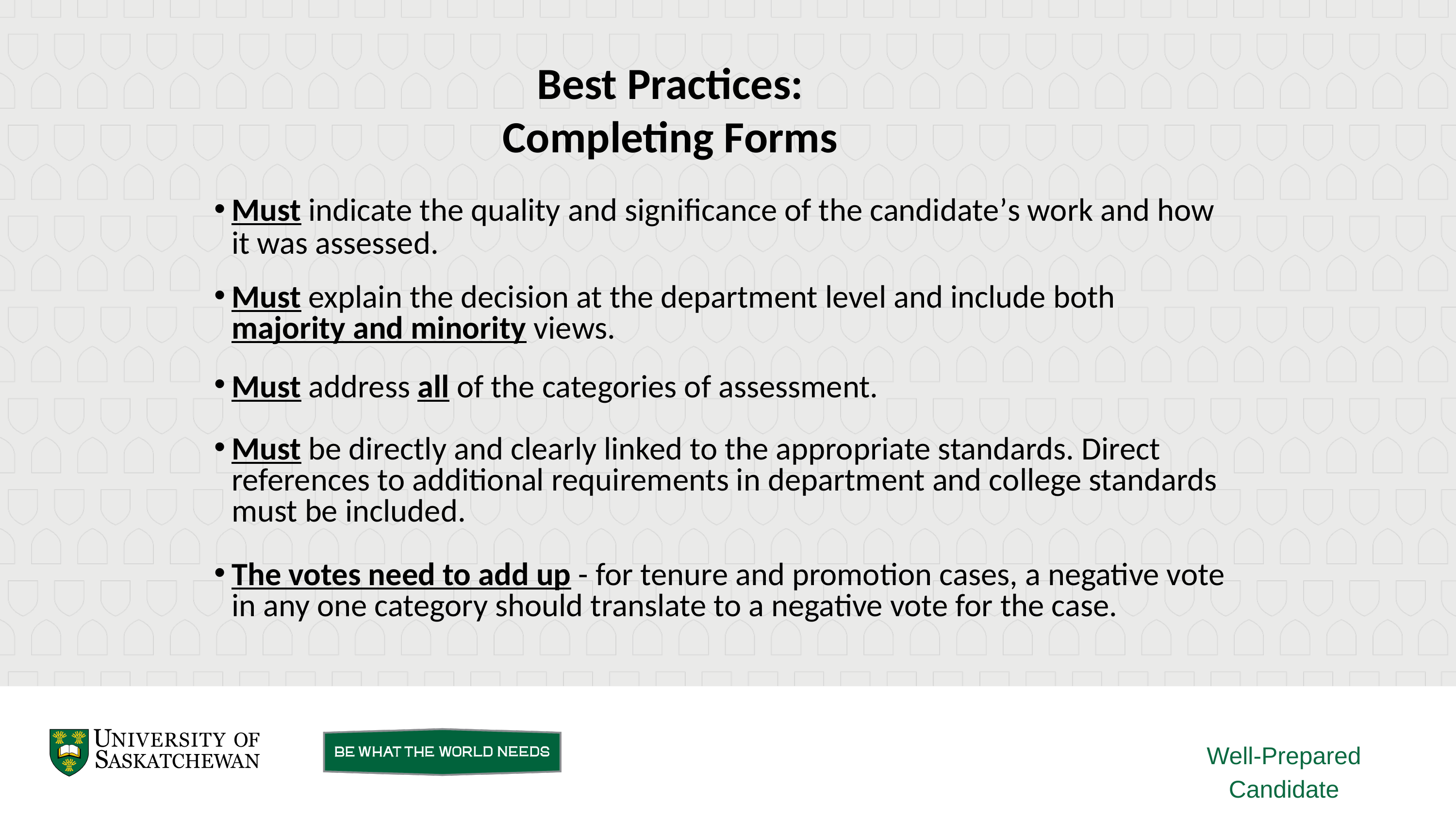

Best Practices:
Completing Forms
Must indicate the quality and significance of the candidate’s work and how it was assessed.
Must explain the decision at the department level and include both majority and minority views.
Must address all of the categories of assessment.
Must be directly and clearly linked to the appropriate standards. Direct references to additional requirements in department and college standards must be included.
The votes need to add up - for tenure and promotion cases, a negative vote in any one category should translate to a negative vote for the case.

Well-Prepared Candidate